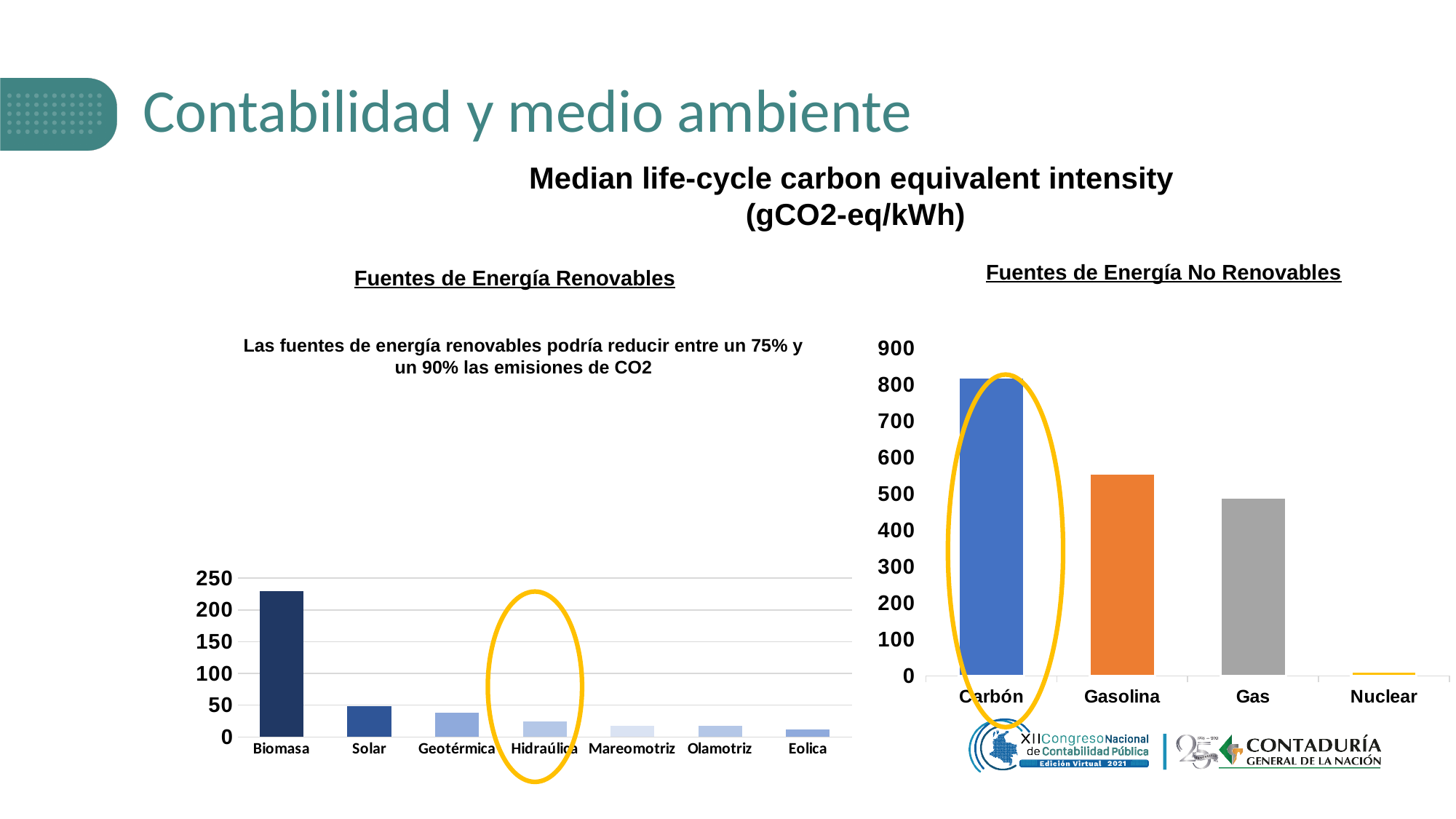

# Contabilidad y medio ambiente
Median life-cycle carbon equivalent intensity
 (gCO2-eq/kWh)
Fuentes de Energía No Renovables
Fuentes de Energía Renovables
Las fuentes de energía renovables podría reducir entre un 75% y un 90% las emisiones de CO2

### Chart

| Category | Ventas |
|---|---|
| Carbón | 820.0 |
| Gasolina | 556.0 |
| Gas | 490.0 |
| Nuclear | 12.0 |

### Chart

| Category | Series 1 |
|---|---|
| Biomasa | 230.0 |
| Solar | 48.0 |
| Geotérmica | 38.0 |
| Hidraúlica | 24.0 |
| Mareomotriz | 17.0 |
| Olamotriz | 17.0 |
| Eolica | 11.5 |